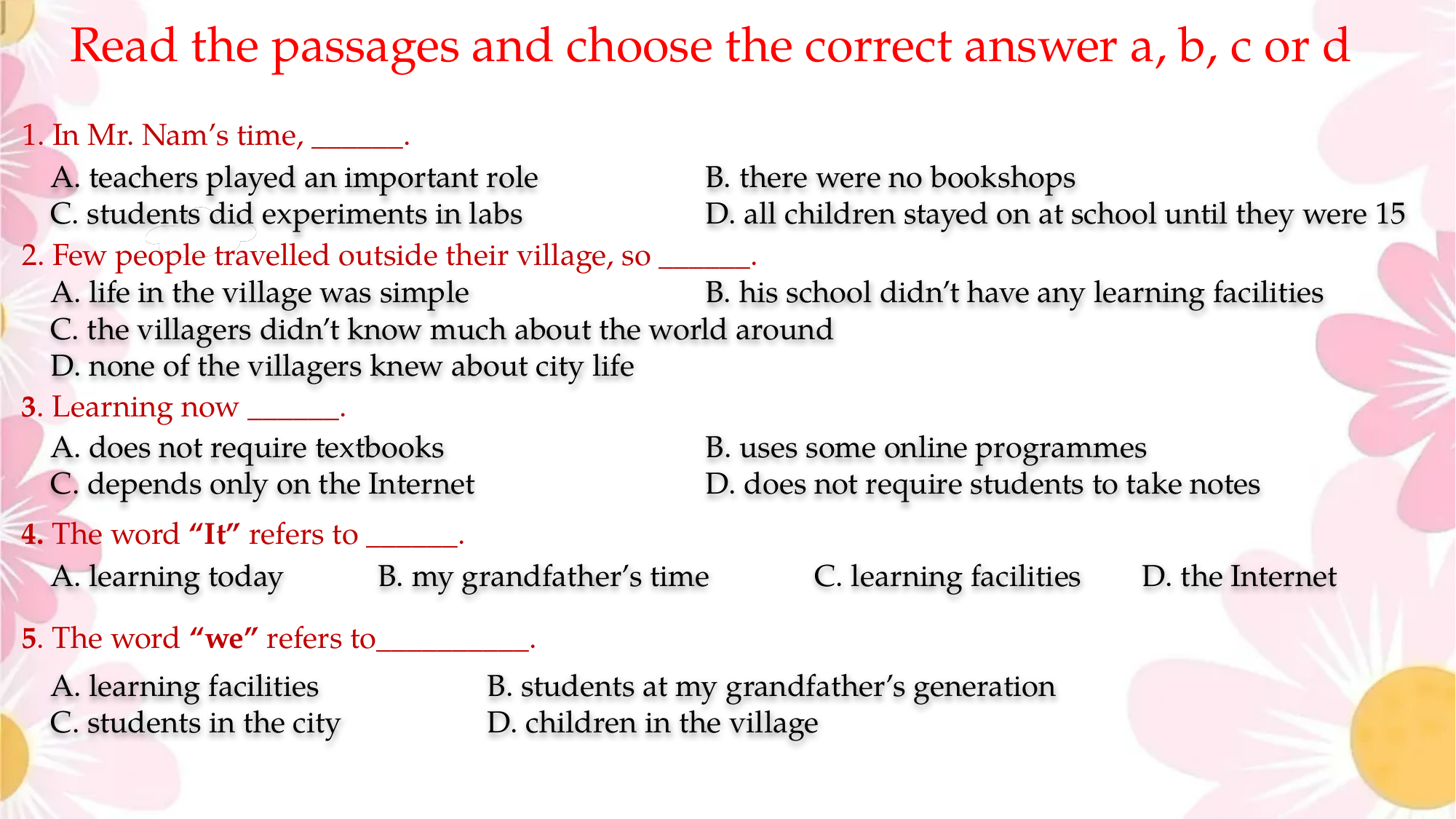

Read the passages and choose the correct answer a, b, c or d
1. In Mr. Nam’s time, ______.
A. teachers played an important role		B. there were no bookshops
C. students did experiments in labs		D. all children stayed on at school until they were 15

2. Few people travelled outside their village, so ______.
A. life in the village was simple			B. his school didn’t have any learning facilities
C. the villagers didn’t know much about the world around
D. none of the villagers knew about city life
3. Learning now ______.
A. does not require textbooks			B. uses some online programmes
C. depends only on the Internet			D. does not require students to take notes
4. The word “It” refers to ______.
A. learning today 	B. my grandfather’s time 	C. learning facilities	D. the Internet
5. The word “we” refers to__________.
A. learning facilities		B. students at my grandfather’s generation
C. students in the city		D. children in the village